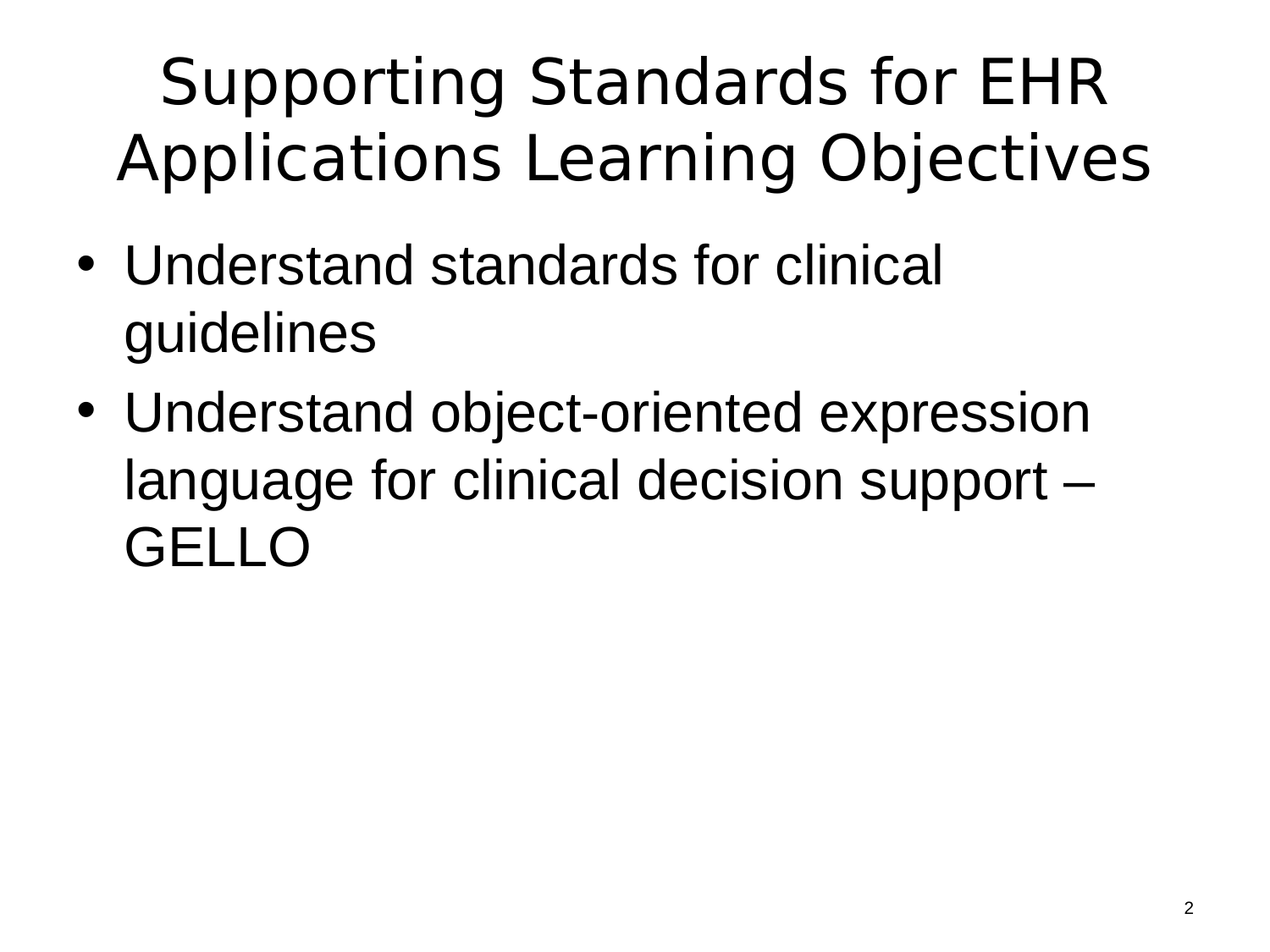

# Supporting Standards for EHR Applications Learning Objectives
Understand standards for clinical guidelines
Understand object-oriented expression language for clinical decision support – GELLO
2